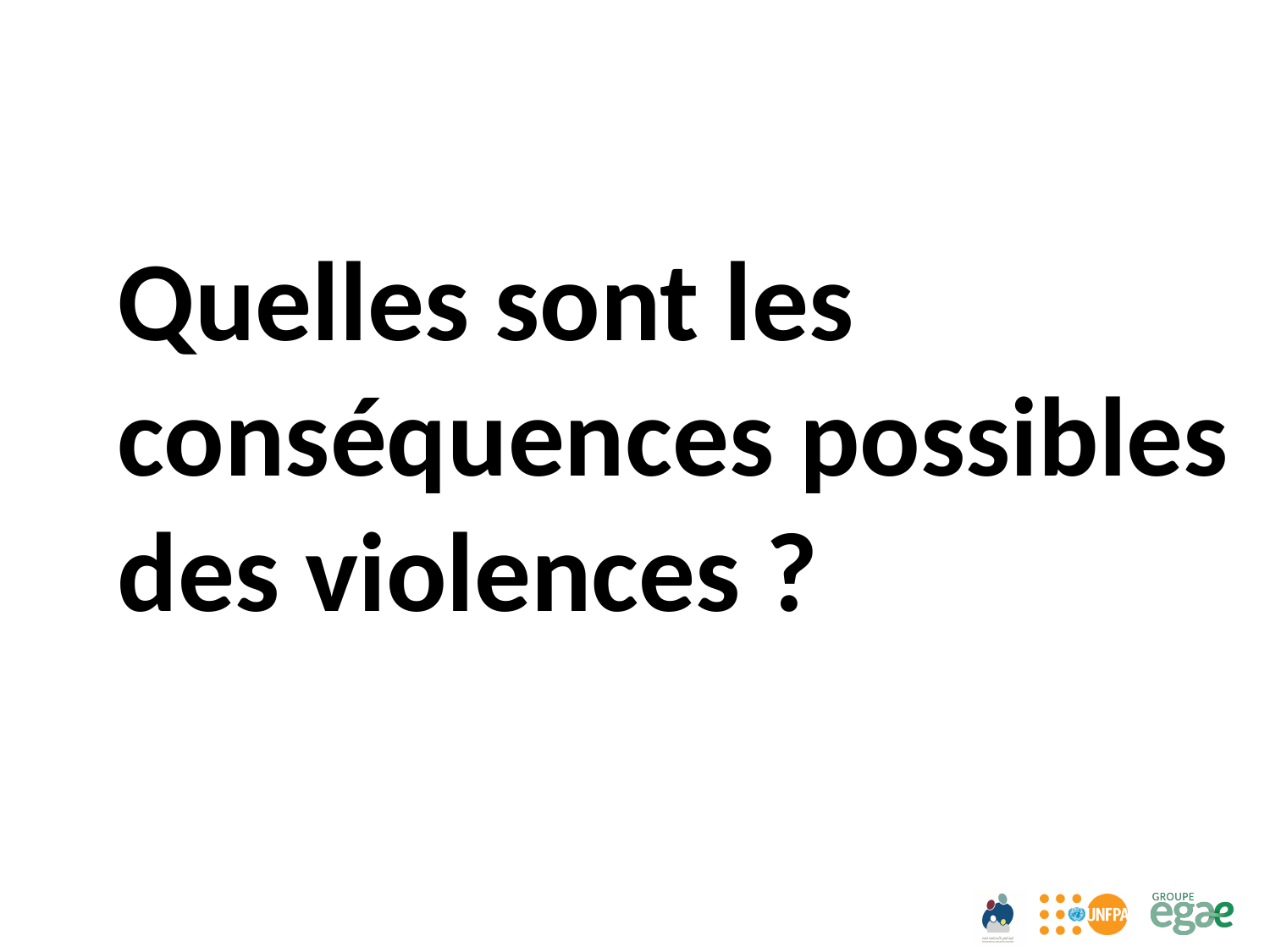

Quelles sont les conséquences possibles des violences ?